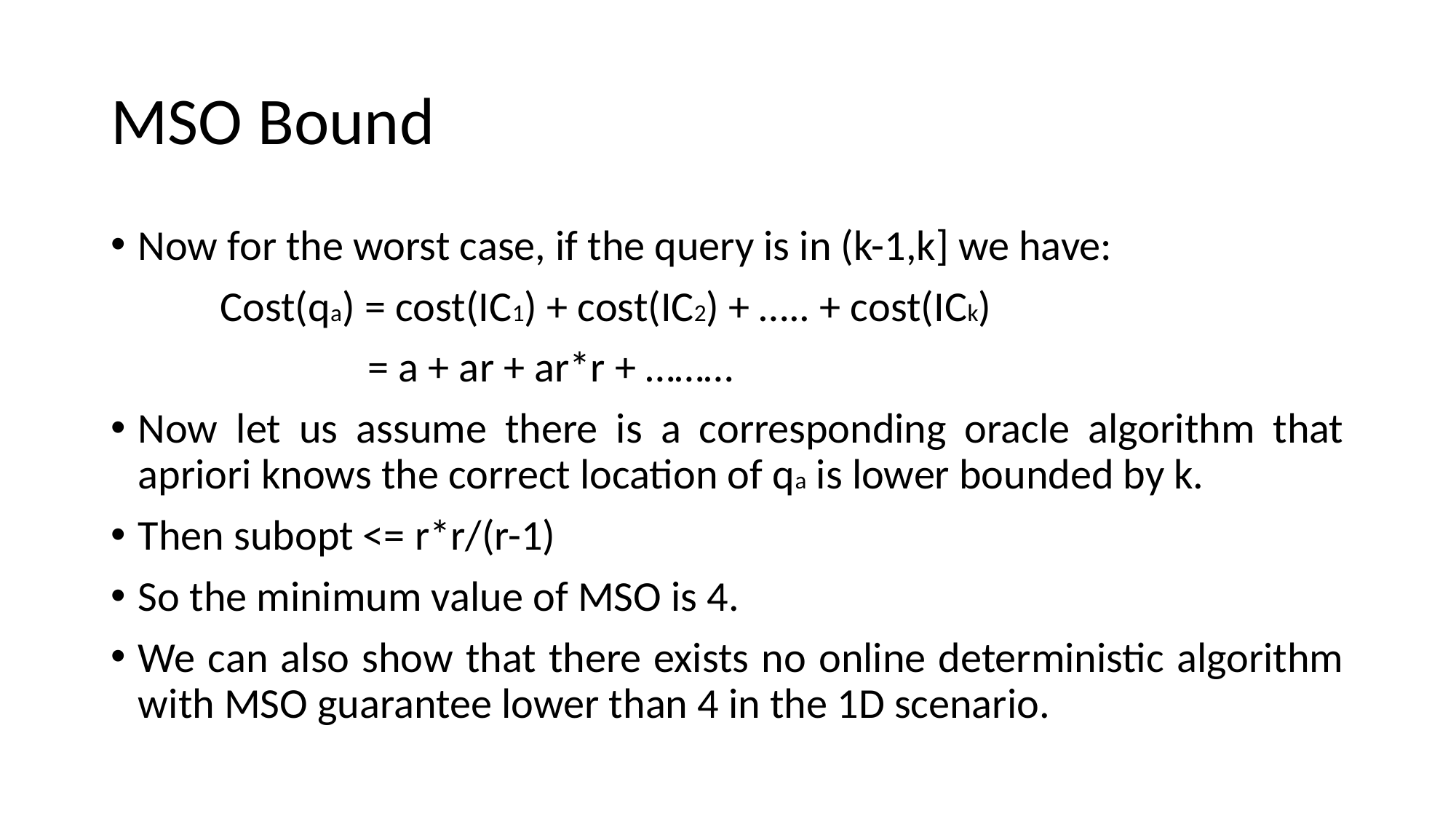

# MSO Bound
Now for the worst case, if the query is in (k-1,k] we have:
	Cost(qa) = cost(IC1) + cost(IC2) + ….. + cost(ICk)
		    = a + ar + ar*r + ………
Now let us assume there is a corresponding oracle algorithm that apriori knows the correct location of qa is lower bounded by k.
Then subopt <= r*r/(r-1)
So the minimum value of MSO is 4.
We can also show that there exists no online deterministic algorithm with MSO guarantee lower than 4 in the 1D scenario.